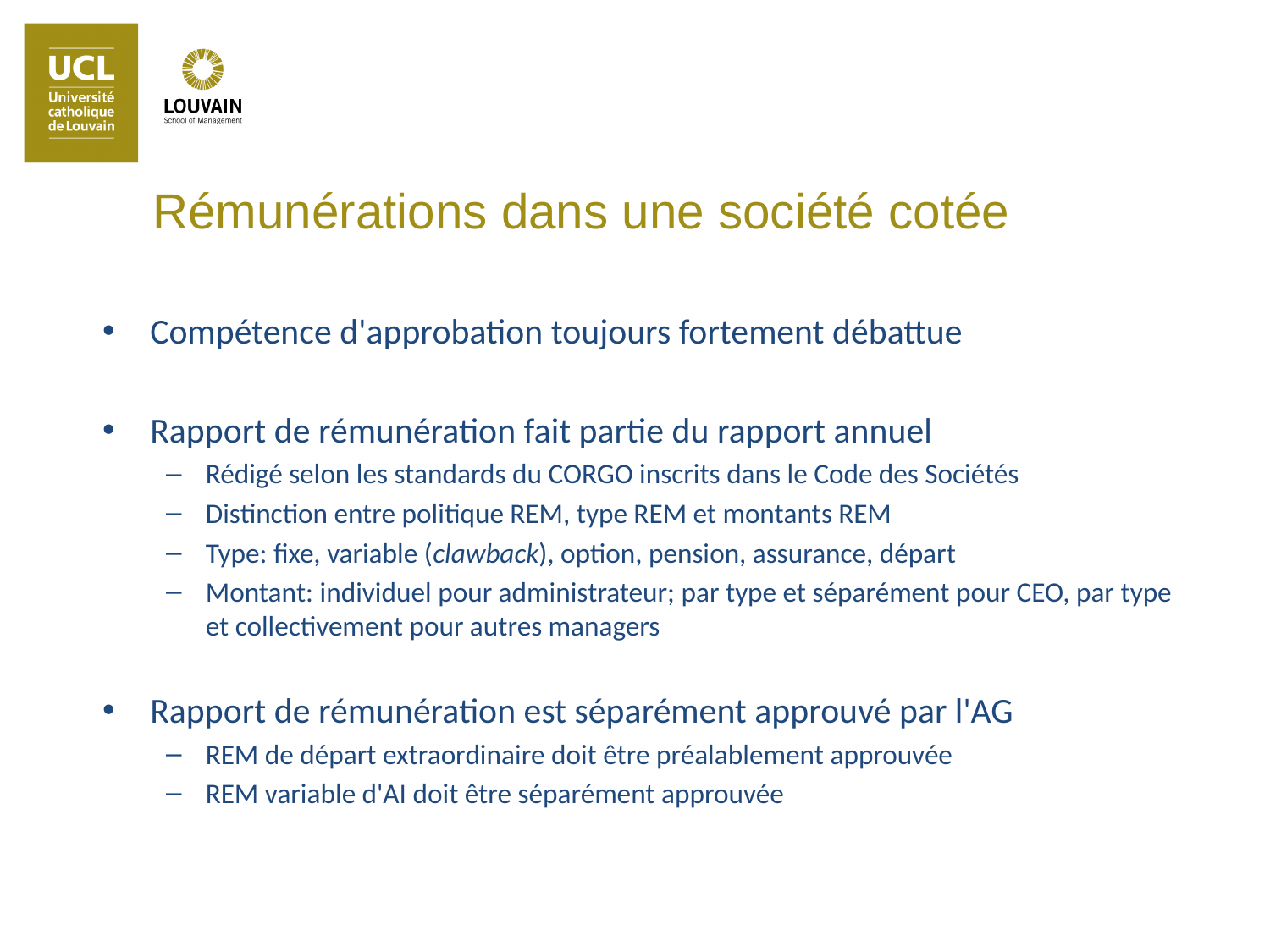

Rémunérations dans une société cotée

Compétence d'approbation toujours fortement débattue

Rapport de rémunération fait partie du rapport annuel
Rédigé selon les standards du CORGO inscrits dans le Code des Sociétés
Distinction entre politique REM, type REM et montants REM
Type: fixe, variable (clawback), option, pension, assurance, départ
Montant: individuel pour administrateur; par type et séparément pour CEO, par type et collectivement pour autres managers

Rapport de rémunération est séparément approuvé par l'AG
REM de départ extraordinaire doit être préalablement approuvée
REM variable d'AI doit être séparément approuvée